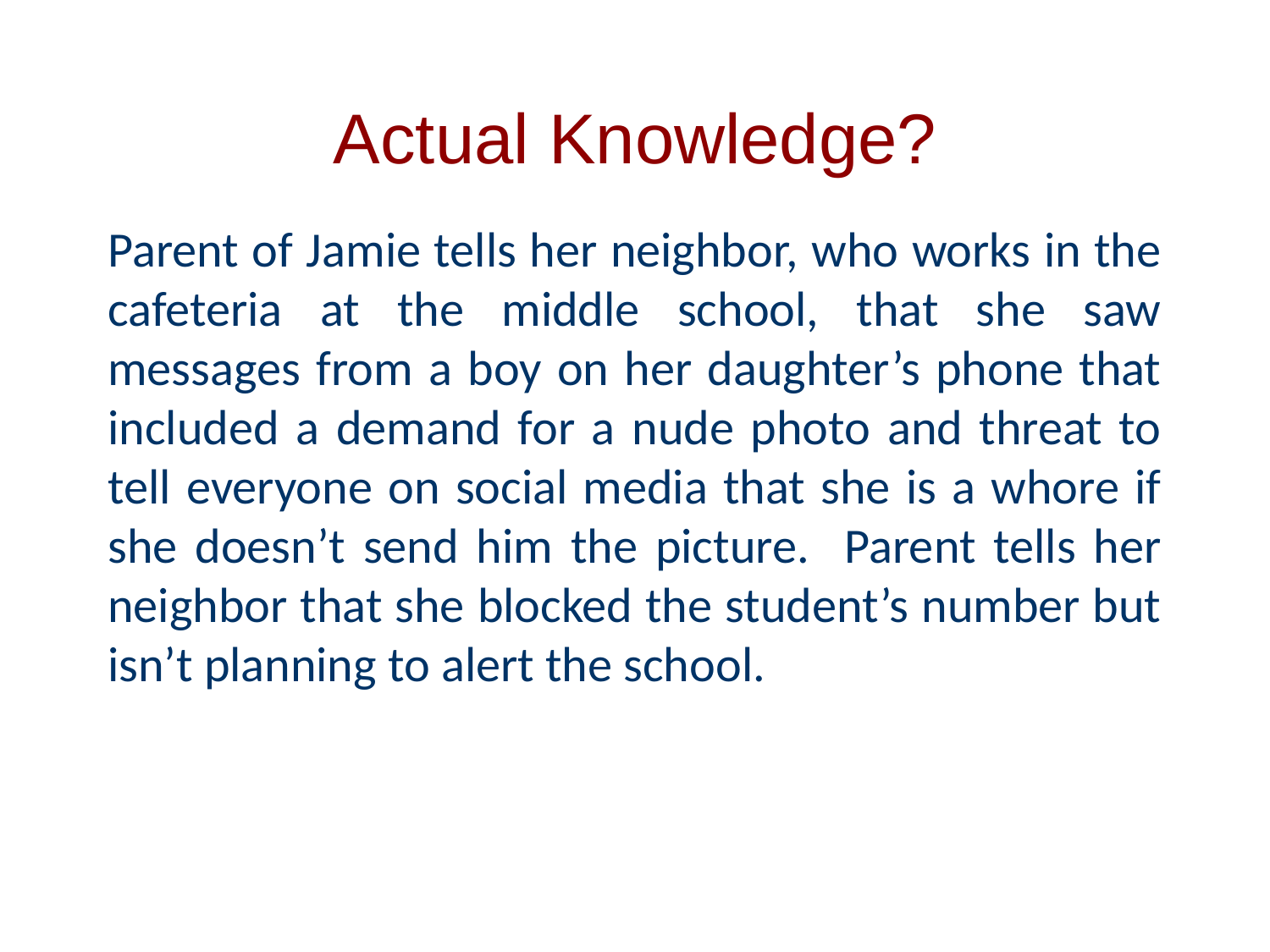

# Actual Knowledge?
Parent of Jamie tells her neighbor, who works in the cafeteria at the middle school, that she saw messages from a boy on her daughter’s phone that included a demand for a nude photo and threat to tell everyone on social media that she is a whore if she doesn’t send him the picture.  Parent tells her neighbor that she blocked the student’s number but isn’t planning to alert the school.